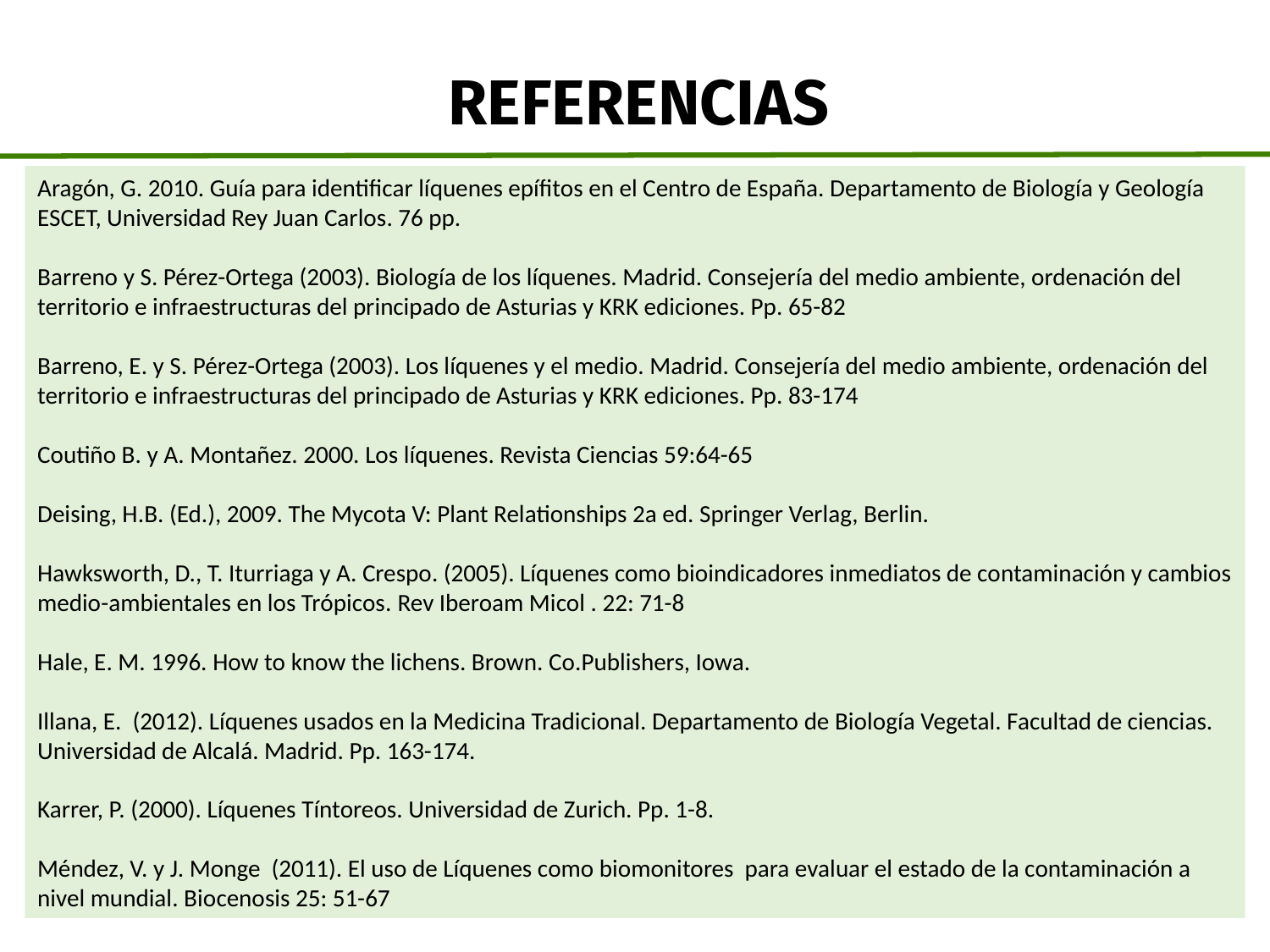

REFERENCIAS
Aragón, G. 2010. Guía para identificar líquenes epífitos en el Centro de España. Departamento de Biología y Geología ESCET, Universidad Rey Juan Carlos. 76 pp.

Barreno y S. Pérez-Ortega (2003). Biología de los líquenes. Madrid. Consejería del medio ambiente, ordenación del territorio e infraestructuras del principado de Asturias y KRK ediciones. Pp. 65-82

Barreno, E. y S. Pérez-Ortega (2003). Los líquenes y el medio. Madrid. Consejería del medio ambiente, ordenación del territorio e infraestructuras del principado de Asturias y KRK ediciones. Pp. 83-174

Coutiño B. y A. Montañez. 2000. Los líquenes. Revista Ciencias 59:64-65

Deising, H.B. (Ed.), 2009. The Mycota V: Plant Relationships 2a ed. Springer Verlag, Berlin.

Hawksworth, D., T. Iturriaga y A. Crespo. (2005). Líquenes como bioindicadores inmediatos de contaminación y cambios medio-ambientales en los Trópicos. Rev Iberoam Micol . 22: 71-8

Hale, E. M. 1996. How to know the lichens. Brown. Co.Publishers, Iowa.

Illana, E.  (2012). Líquenes usados en la Medicina Tradicional. Departamento de Biología Vegetal. Facultad de ciencias. Universidad de Alcalá. Madrid. Pp. 163-174.

Karrer, P. (2000). Líquenes Tíntoreos. Universidad de Zurich. Pp. 1-8.

Méndez, V. y J. Monge  (2011). El uso de Líquenes como biomonitores  para evaluar el estado de la contaminación a nivel mundial. Biocenosis 25: 51-67
30